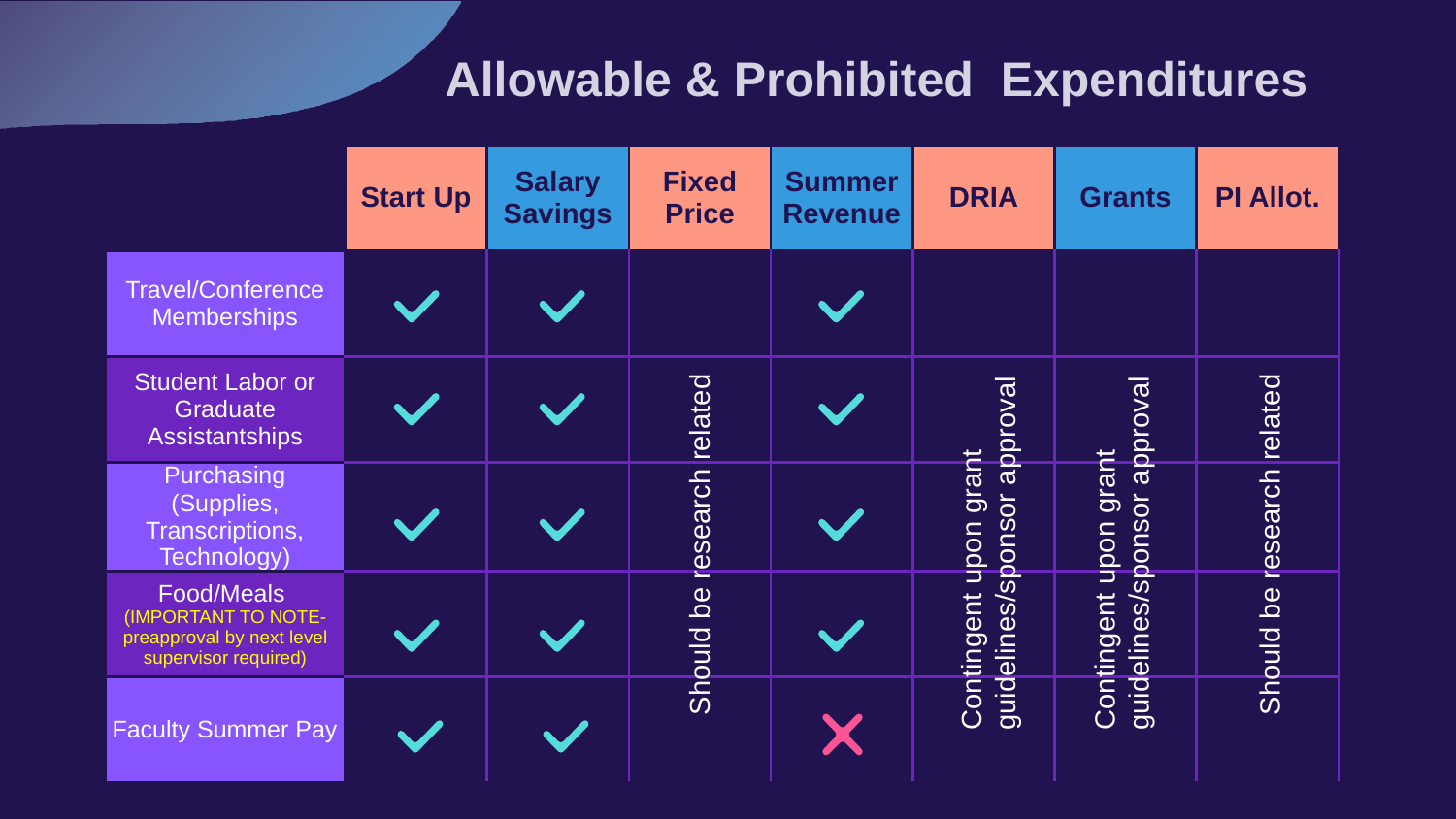

# Allowable & Prohibited  Expenditures
|  | Start Up | Salary Savings | Fixed Price | Summer Revenue | DRIA | Grants | PI Allot. |
| --- | --- | --- | --- | --- | --- | --- | --- |
| Travel/Conference Memberships |  |  |  |  |  |  |  |
| Student Labor or Graduate Assistantships |  |  |  |  |  |  |  |
| Purchasing (Supplies, Transcriptions, Technology) |  |  |  |  |  |  |  |
| Food/Meals (IMPORTANT TO NOTE- preapproval by next level supervisor required) |  |  |  |  |  |  |  |
| Faculty Summer Pay |  |  |  |  |  |  |  |

Contingent upon grant guidelines/sponsor approval
Contingent upon grant guidelines/sponsor approval
Should be research related
Should be research related